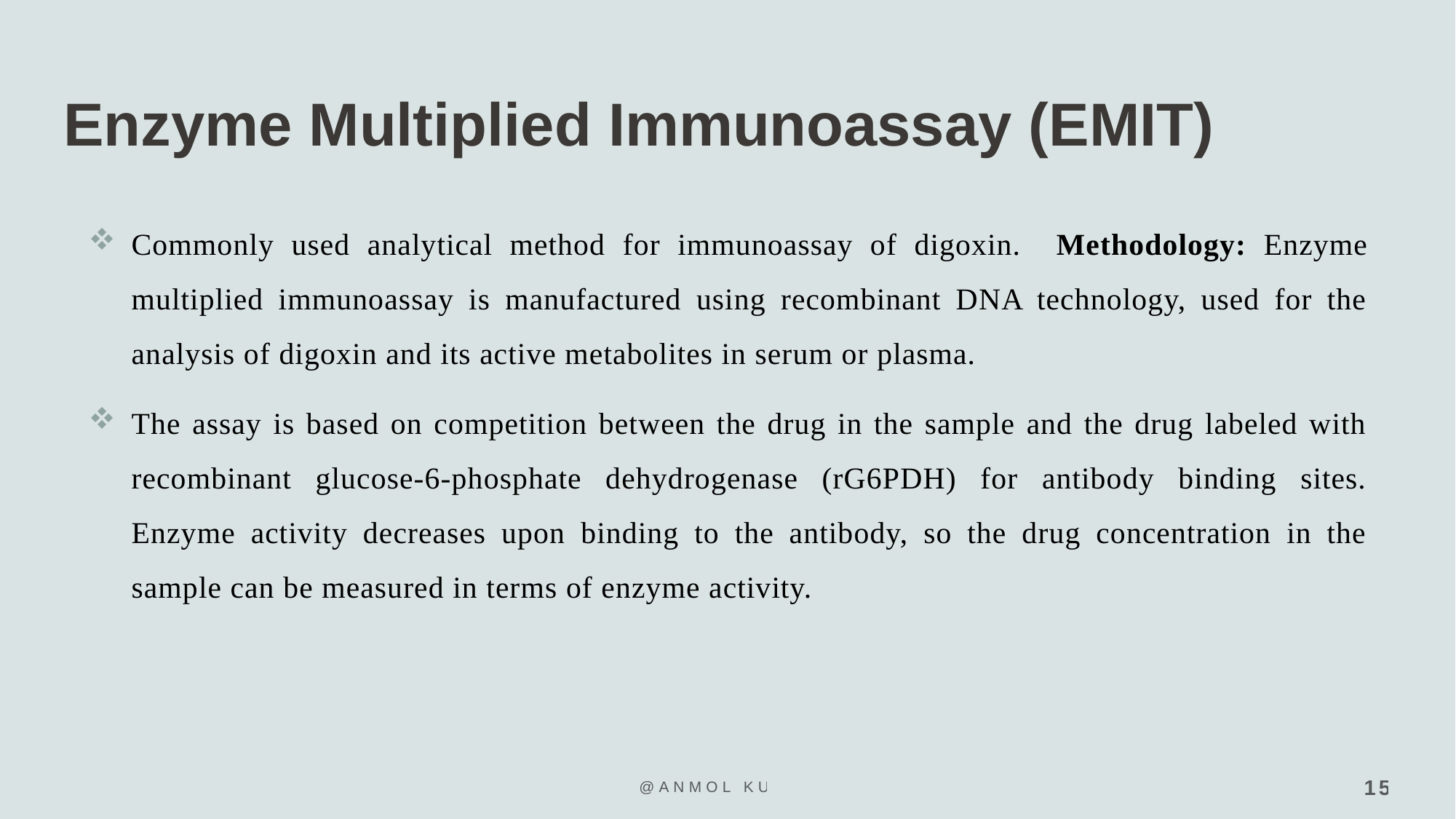

# Enzyme Multiplied Immunoassay (EMIT)
Commonly used analytical method for immunoassay of digoxin.  Methodology: Enzyme multiplied immunoassay is manufactured using recombinant DNA technology, used for the analysis of digoxin and its active metabolites in serum or plasma.
The assay is based on competition between the drug in the sample and the drug labeled with recombinant glucose-6-phosphate dehydrogenase (rG6PDH) for antibody binding sites. Enzyme activity decreases upon binding to the antibody, so the drug concentration in the sample can be measured in terms of enzyme activity.

@Anmol kumar
15